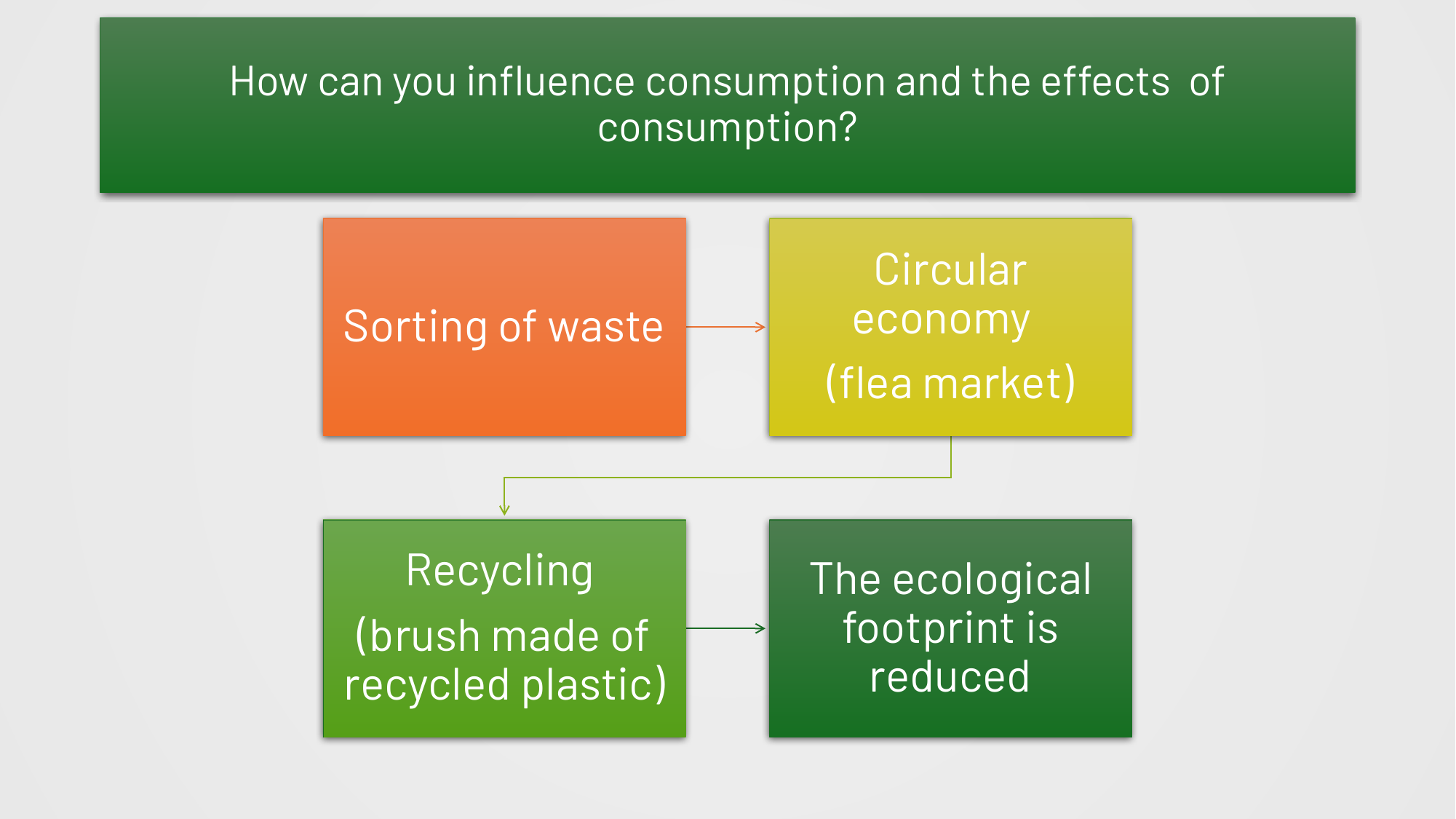

How can you influence consumption and the effects  of consumption?

Sorting of waste

Circular economy
(flea market)

Recycling
(brush made of recycled plastic)
The ecological footprint is reduced